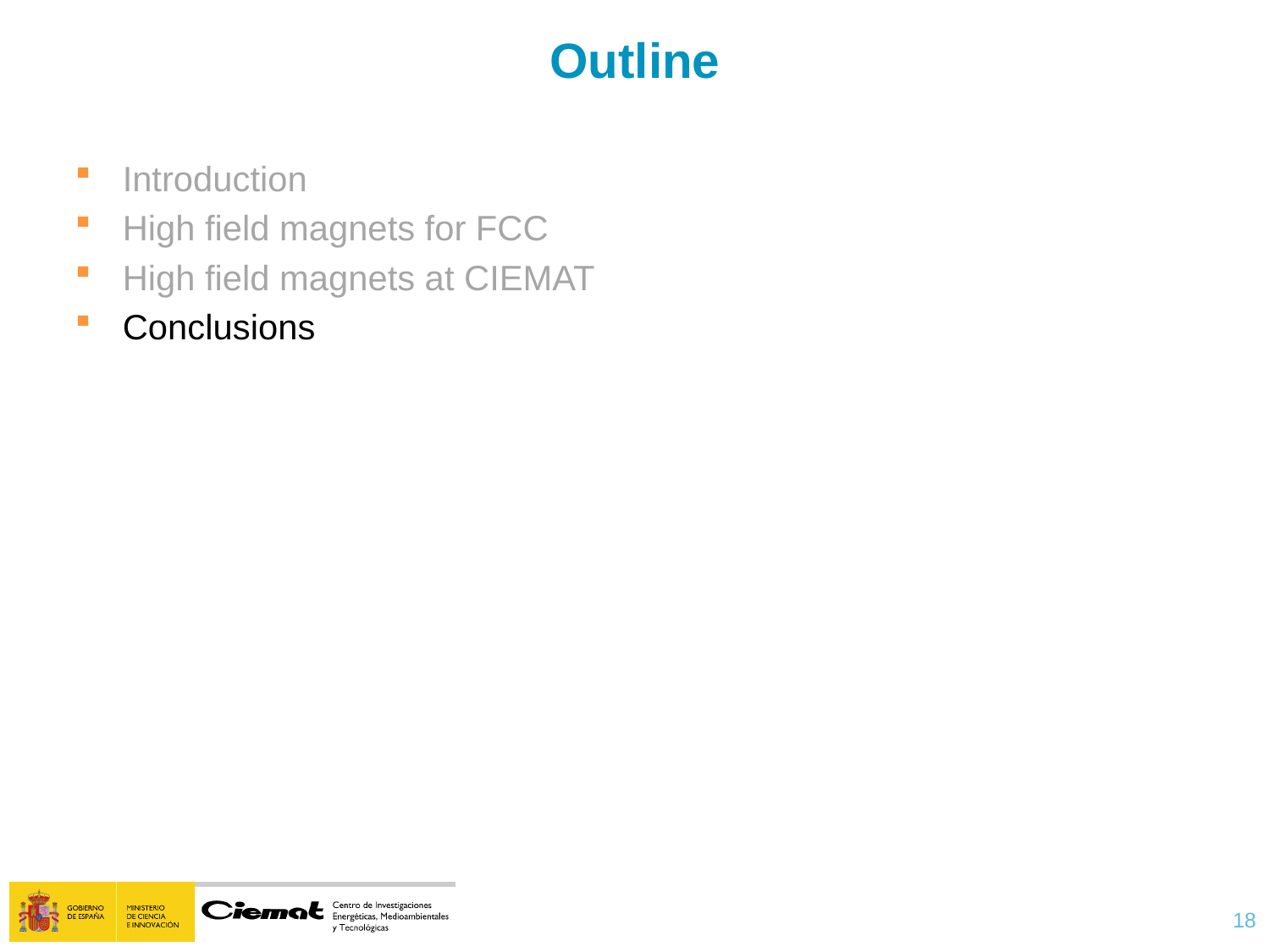

Outline
Introduction
High field magnets for FCC
High field magnets at CIEMAT
Conclusions

18